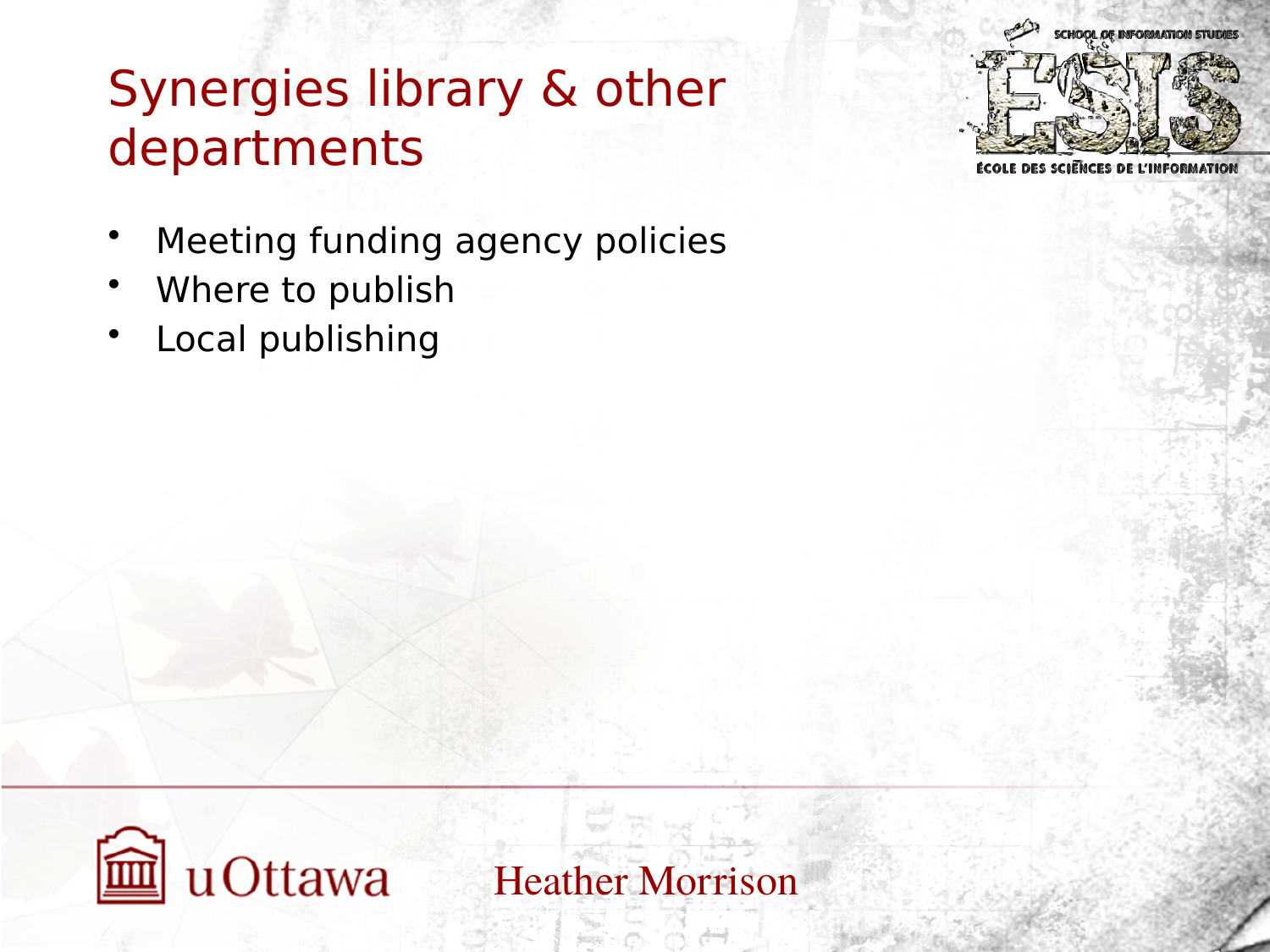

# Synergies library & other departments
Meeting funding agency policies
Where to publish
Local publishing
Heather Morrison